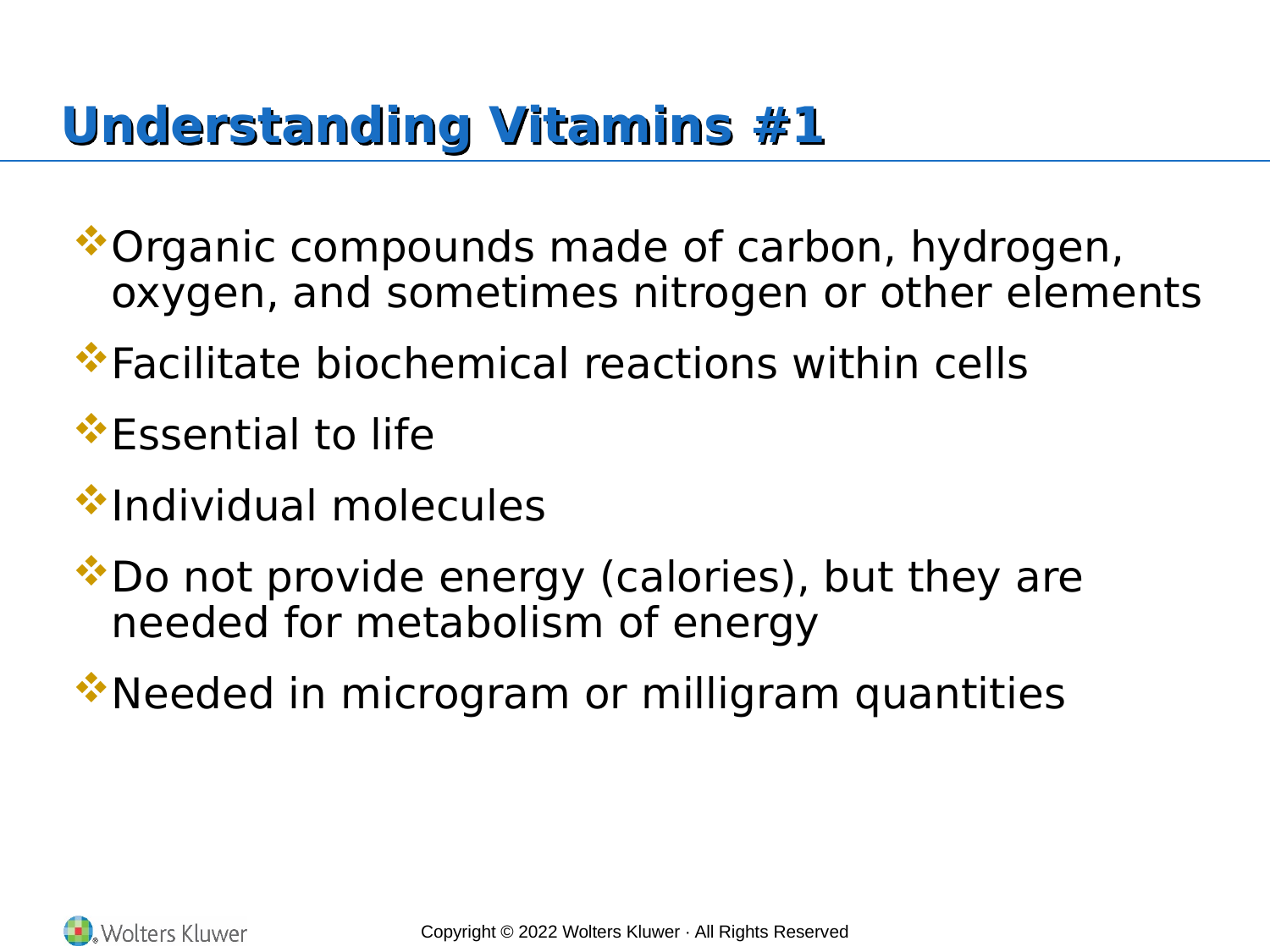

# Understanding Vitamins #1
Organic compounds made of carbon, hydrogen, oxygen, and sometimes nitrogen or other elements
Facilitate biochemical reactions within cells
Essential to life
Individual molecules
Do not provide energy (calories), but they are needed for metabolism of energy
Needed in microgram or milligram quantities